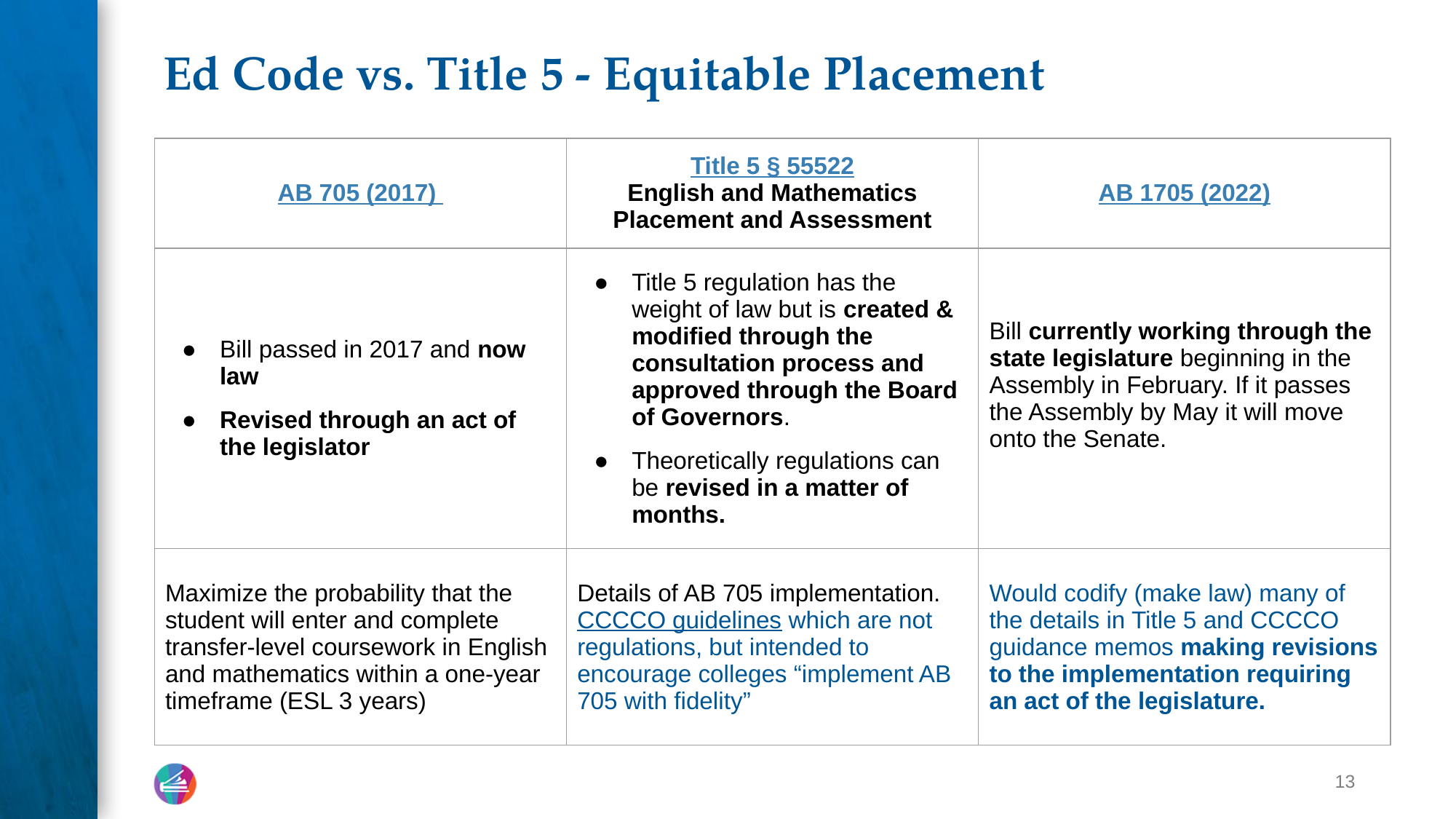

# Ed Code vs. Title 5 - Equitable Placement

| AB 705 (2017) | Title 5 § 55522 English and Mathematics Placement and Assessment | AB 1705 (2022) |
| --- | --- | --- |
| Bill passed in 2017 and now law Revised through an act of the legislator | Title 5 regulation has the weight of law but is created & modified through the consultation process and approved through the Board of Governors. Theoretically regulations can be revised in a matter of months. | Bill currently working through the state legislature beginning in the Assembly in February. If it passes the Assembly by May it will move onto the Senate. |
| Maximize the probability that the student will enter and complete transfer-level coursework in English and mathematics within a one-year timeframe (ESL 3 years) | Details of AB 705 implementation. CCCCO guidelines which are not regulations, but intended to encourage colleges “implement AB 705 with fidelity” | Would codify (make law) many of the details in Title 5 and CCCCO guidance memos making revisions to the implementation requiring an act of the legislature. |
13